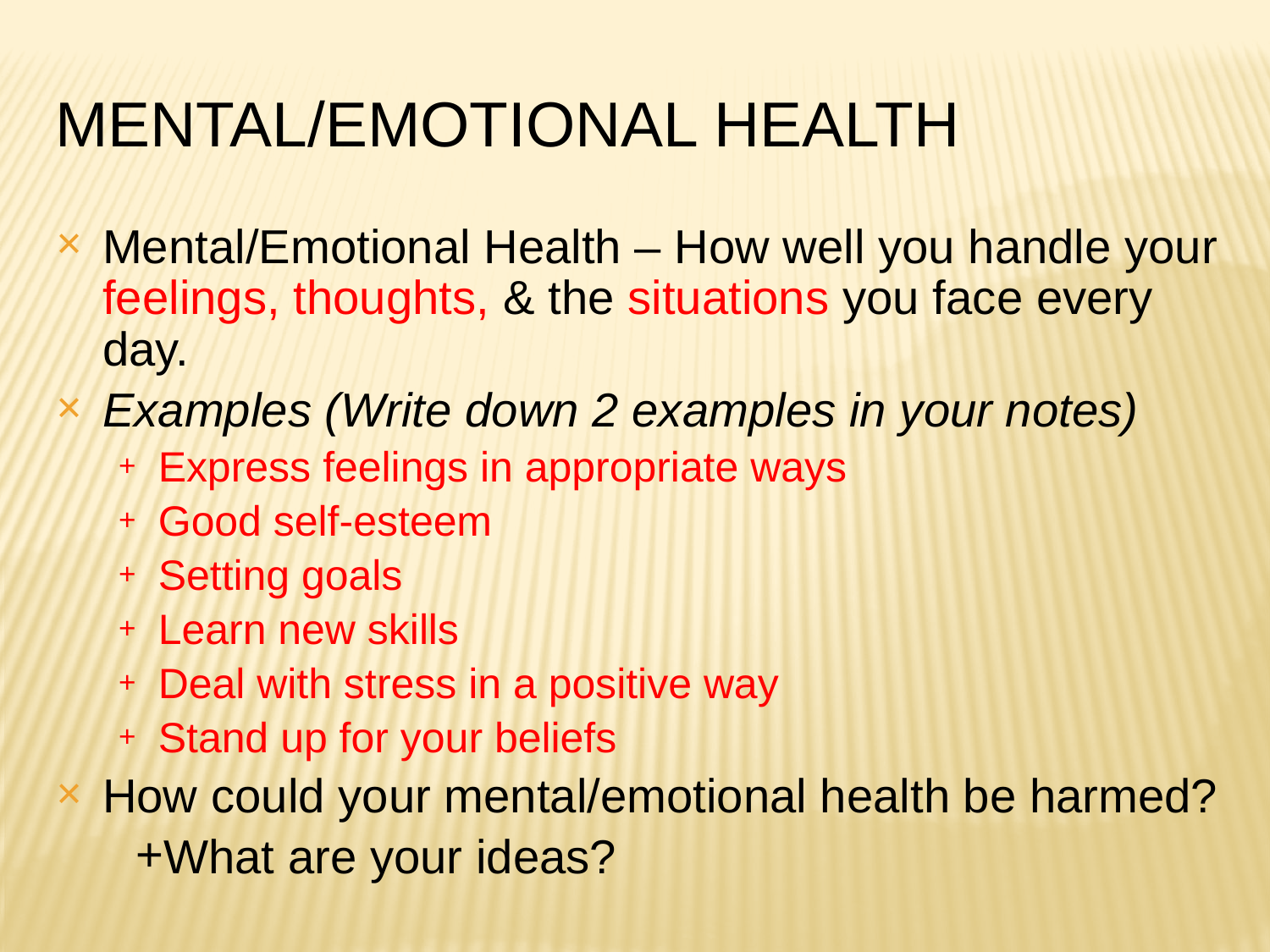

# MENTAL/EMOTIONAL HEALTH
Mental/Emotional Health – How well you handle your feelings, thoughts, & the situations you face every day.
Examples (Write down 2 examples in your notes)
Express feelings in appropriate ways
Good self-esteem
Setting goals
Learn new skills
Deal with stress in a positive way
Stand up for your beliefs
How could your mental/emotional health be harmed?
What are your ideas?